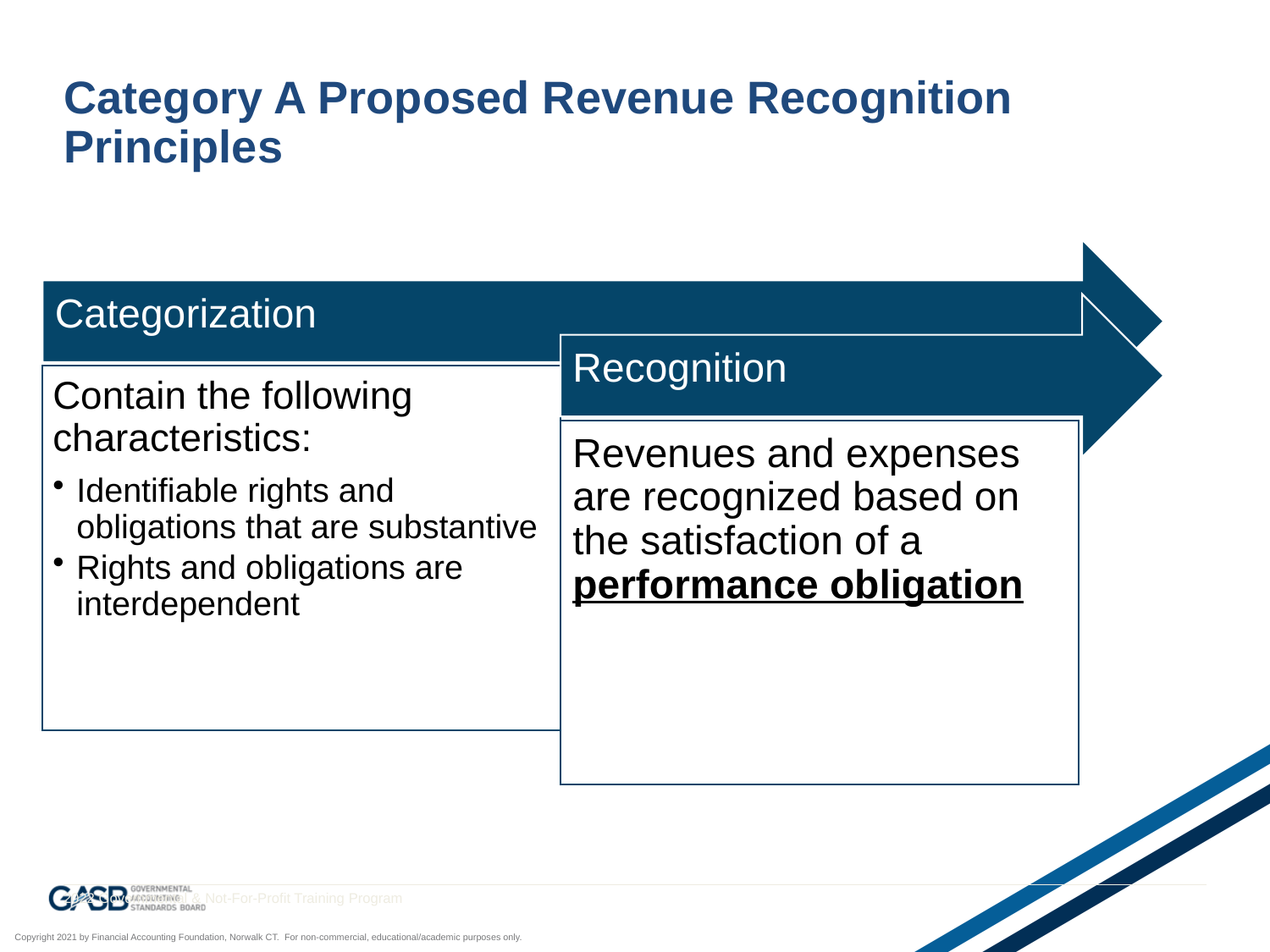

# Category A Proposed Revenue Recognition Principles
Categorization
Contain the following characteristics:
Identifiable rights and obligations that are substantive
Rights and obligations are interdependent
Recognition
Revenues and expenses are recognized based on the satisfaction of a performance obligation
2022 Governmental & Not-For-Profit Training Program